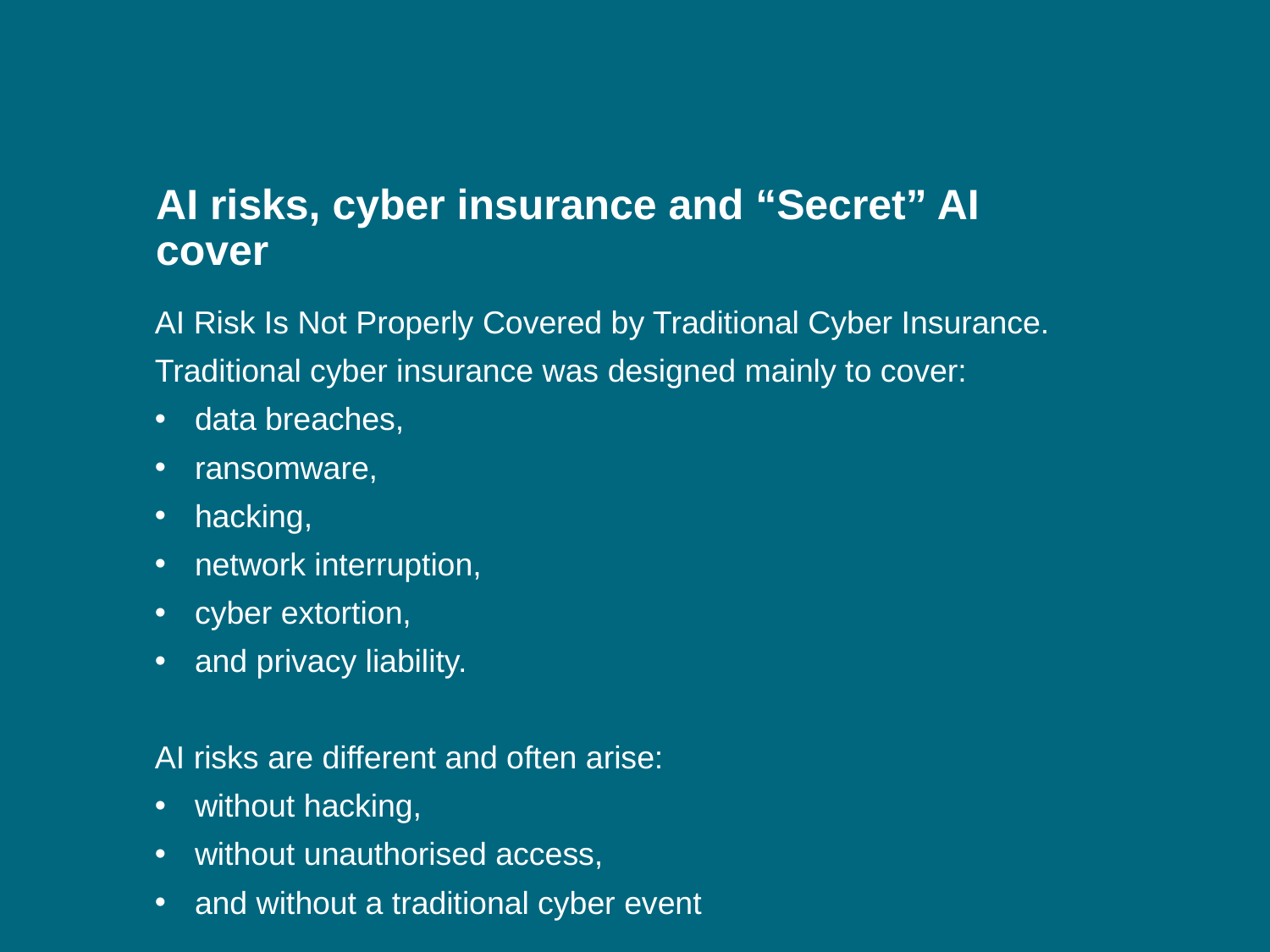

# AI risks, cyber insurance and “Secret” AI cover
AI Risk Is Not Properly Covered by Traditional Cyber Insurance.
Traditional cyber insurance was designed mainly to cover:
data breaches,
ransomware,
hacking,
network interruption,
cyber extortion,
and privacy liability.

AI risks are different and often arise:
without hacking,
without unauthorised access,
and without a traditional cyber event